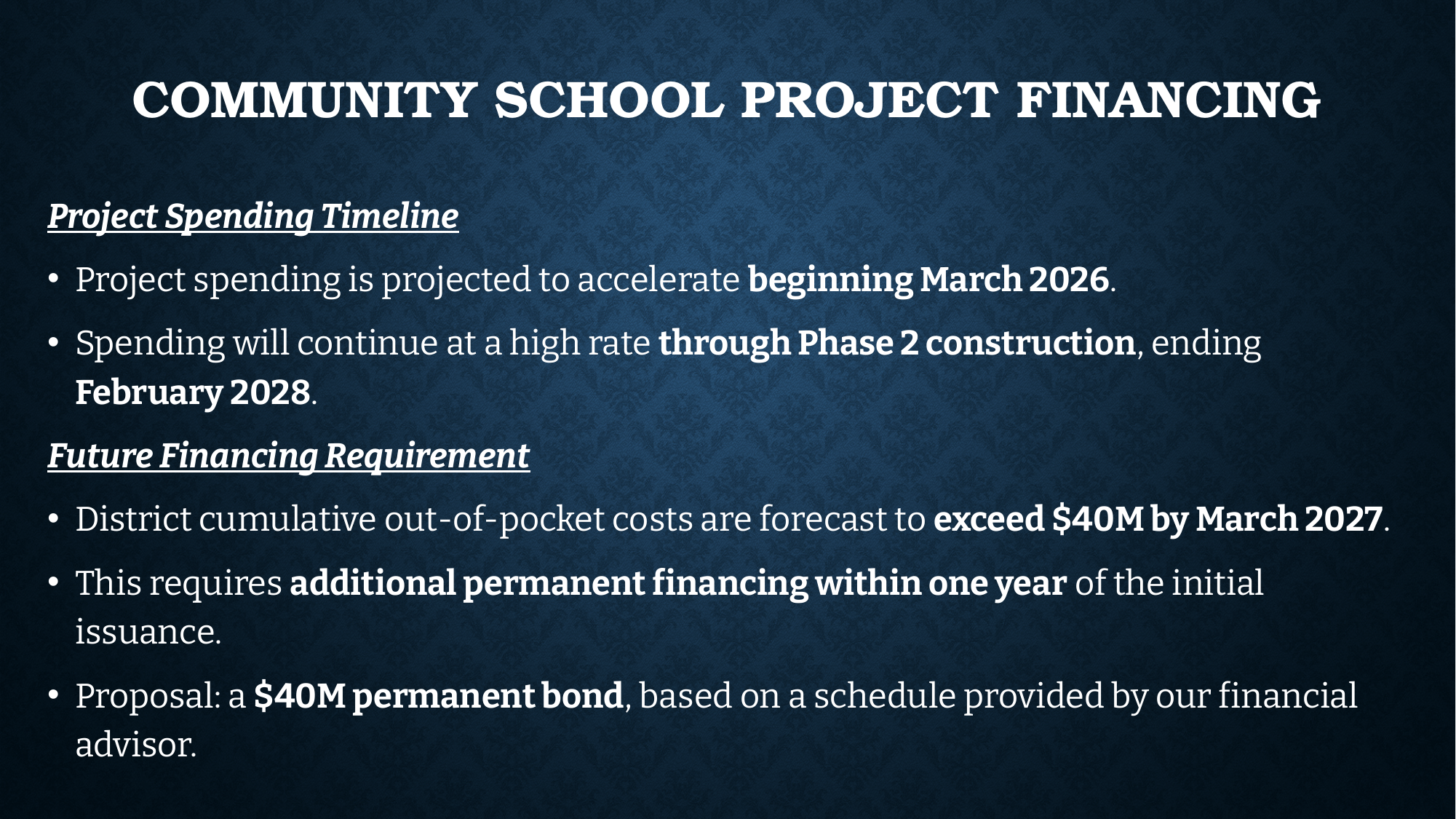

# Community School Project Financing
Project Spending Timeline
Project spending is projected to accelerate beginning March 2026.
Spending will continue at a high rate through Phase 2 construction, ending February 2028.
Future Financing Requirement
District cumulative out-of-pocket costs are forecast to exceed $40M by March 2027.
This requires additional permanent financing within one year of the initial issuance.
Proposal: a $40M permanent bond, based on a schedule provided by our financial advisor.